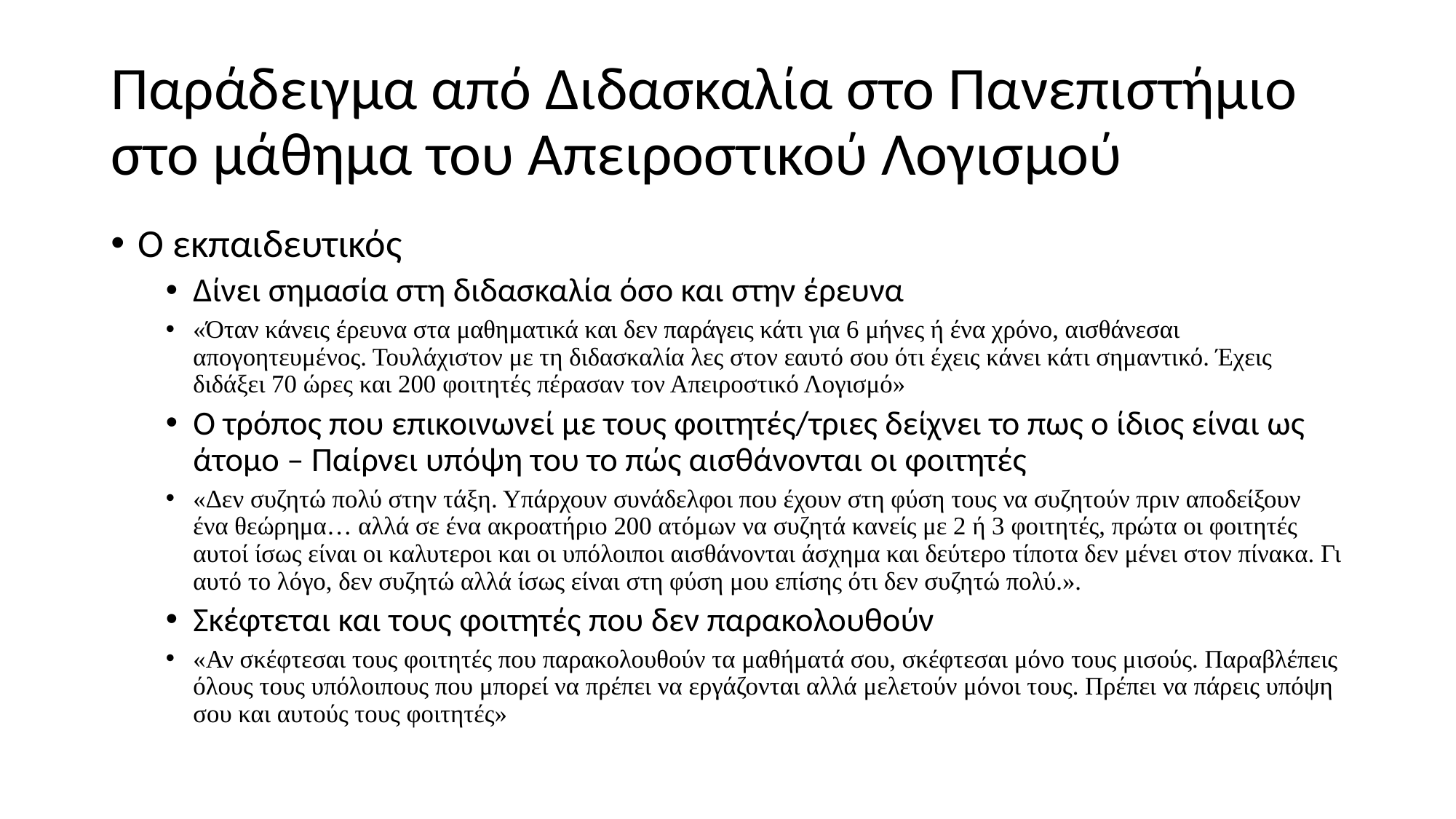

# Παράδειγμα από Διδασκαλία στο Πανεπιστήμιο στο μάθημα του Απειροστικού Λογισμού
Ο εκπαιδευτικός
Δίνει σημασία στη διδασκαλία όσο και στην έρευνα
«Όταν κάνεις έρευνα στα μαθηματικά και δεν παράγεις κάτι για 6 μήνες ή ένα χρόνο, αισθάνεσαι απογοητευμένος. Τουλάχιστον με τη διδασκαλία λες στον εαυτό σου ότι έχεις κάνει κάτι σημαντικό. Έχεις διδάξει 70 ώρες και 200 φοιτητές πέρασαν τον Απειροστικό Λογισμό»
Ο τρόπος που επικοινωνεί με τους φοιτητές/τριες δείχνει το πως ο ίδιος είναι ως άτομο – Παίρνει υπόψη του το πώς αισθάνονται οι φοιτητές
«Δεν συζητώ πολύ στην τάξη. Υπάρχουν συνάδελφοι που έχουν στη φύση τους να συζητούν πριν αποδείξουν ένα θεώρημα… αλλά σε ένα ακροατήριο 200 ατόμων να συζητά κανείς με 2 ή 3 φοιτητές, πρώτα οι φοιτητές αυτοί ίσως είναι οι καλυτεροι και οι υπόλοιποι αισθάνονται άσχημα και δεύτερο τίποτα δεν μένει στον πίνακα. Γι αυτό το λόγο, δεν συζητώ αλλά ίσως είναι στη φύση μου επίσης ότι δεν συζητώ πολύ.».
Σκέφτεται και τους φοιτητές που δεν παρακολουθούν
«Αν σκέφτεσαι τους φοιτητές που παρακολουθούν τα μαθήματά σου, σκέφτεσαι μόνο τους μισούς. Παραβλέπεις όλους τους υπόλοιπους που μπορεί να πρέπει να εργάζονται αλλά μελετούν μόνοι τους. Πρέπει να πάρεις υπόψη σου και αυτούς τους φοιτητές»